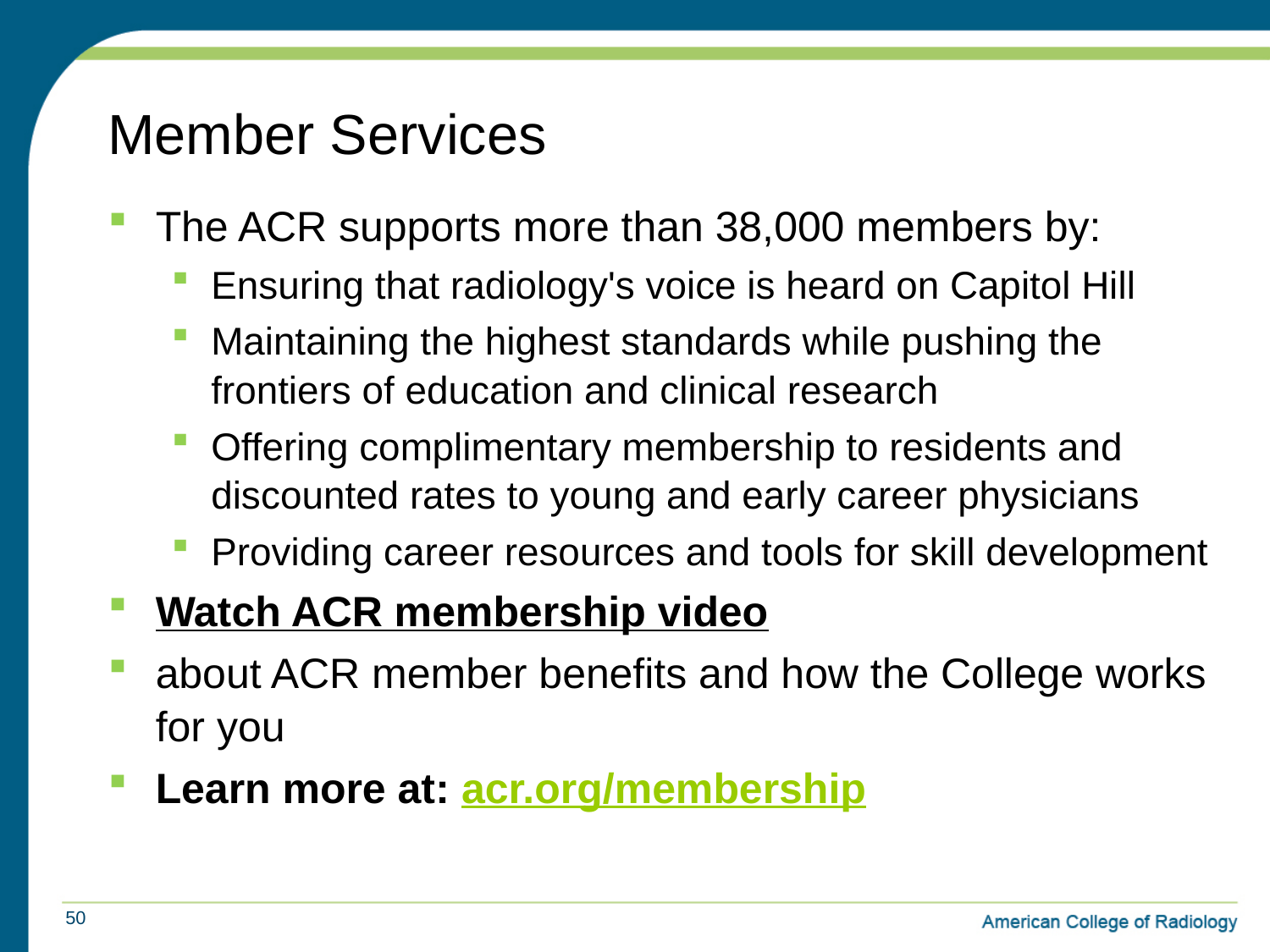

# Member Services
The ACR supports more than 38,000 members by:
Ensuring that radiology's voice is heard on Capitol Hill
Maintaining the highest standards while pushing the frontiers of education and clinical research
Offering complimentary membership to residents and discounted rates to young and early career physicians
Providing career resources and tools for skill development
Watch ACR membership video
about ACR member benefits and how the College works for you
Learn more at: acr.org/membership

50